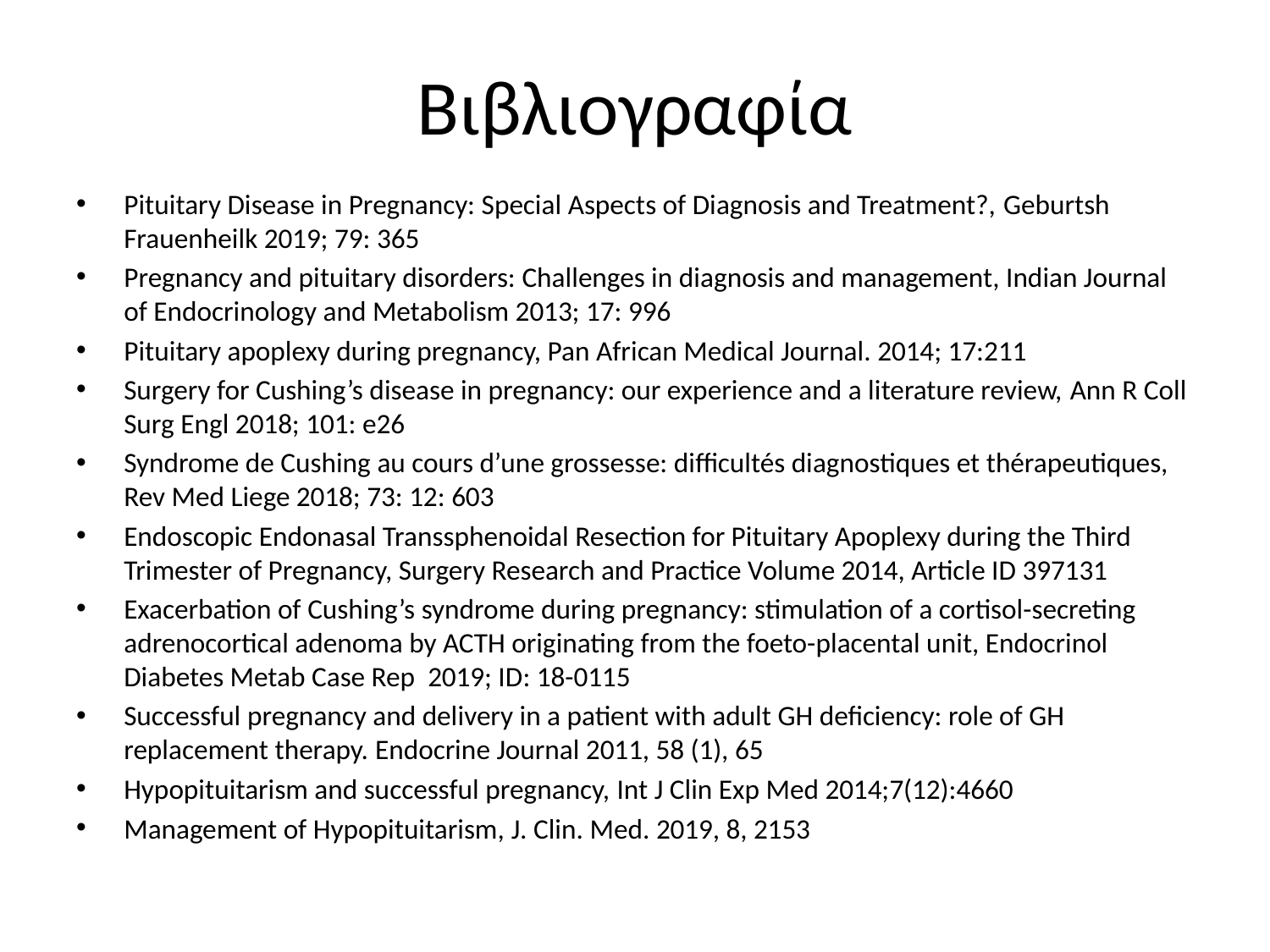

# Βιβλιογραφία
Pituitary Disease in Pregnancy: Special Aspects of Diagnosis and Treatment?, Geburtsh Frauenheilk 2019; 79: 365
Pregnancy and pituitary disorders: Challenges in diagnosis and management, Indian Journal of Endocrinology and Metabolism 2013; 17: 996
Pituitary apoplexy during pregnancy, Pan African Medical Journal. 2014; 17:211
Surgery for Cushing’s disease in pregnancy: our experience and a literature review, Ann R Coll Surg Engl 2018; 101: e26
Syndrome de Cushing au cours d’une grossesse: difficultés diagnostiques et thérapeutiques, Rev Med Liege 2018; 73: 12: 603
Endoscopic Endonasal Transsphenoidal Resection for Pituitary Apoplexy during the Third Trimester of Pregnancy, Surgery Research and Practice Volume 2014, Article ID 397131
Exacerbation of Cushing’s syndrome during pregnancy: stimulation of a cortisol-secreting adrenocortical adenoma by ACTH originating from the foeto-placental unit, Endocrinol Diabetes Metab Case Rep  2019; ID: 18-0115
Successful pregnancy and delivery in a patient with adult GH deficiency: role of GH replacement therapy. Endocrine Journal 2011, 58 (1), 65
Hypopituitarism and successful pregnancy, Int J Clin Exp Med 2014;7(12):4660
Management of Hypopituitarism, J. Clin. Med. 2019, 8, 2153